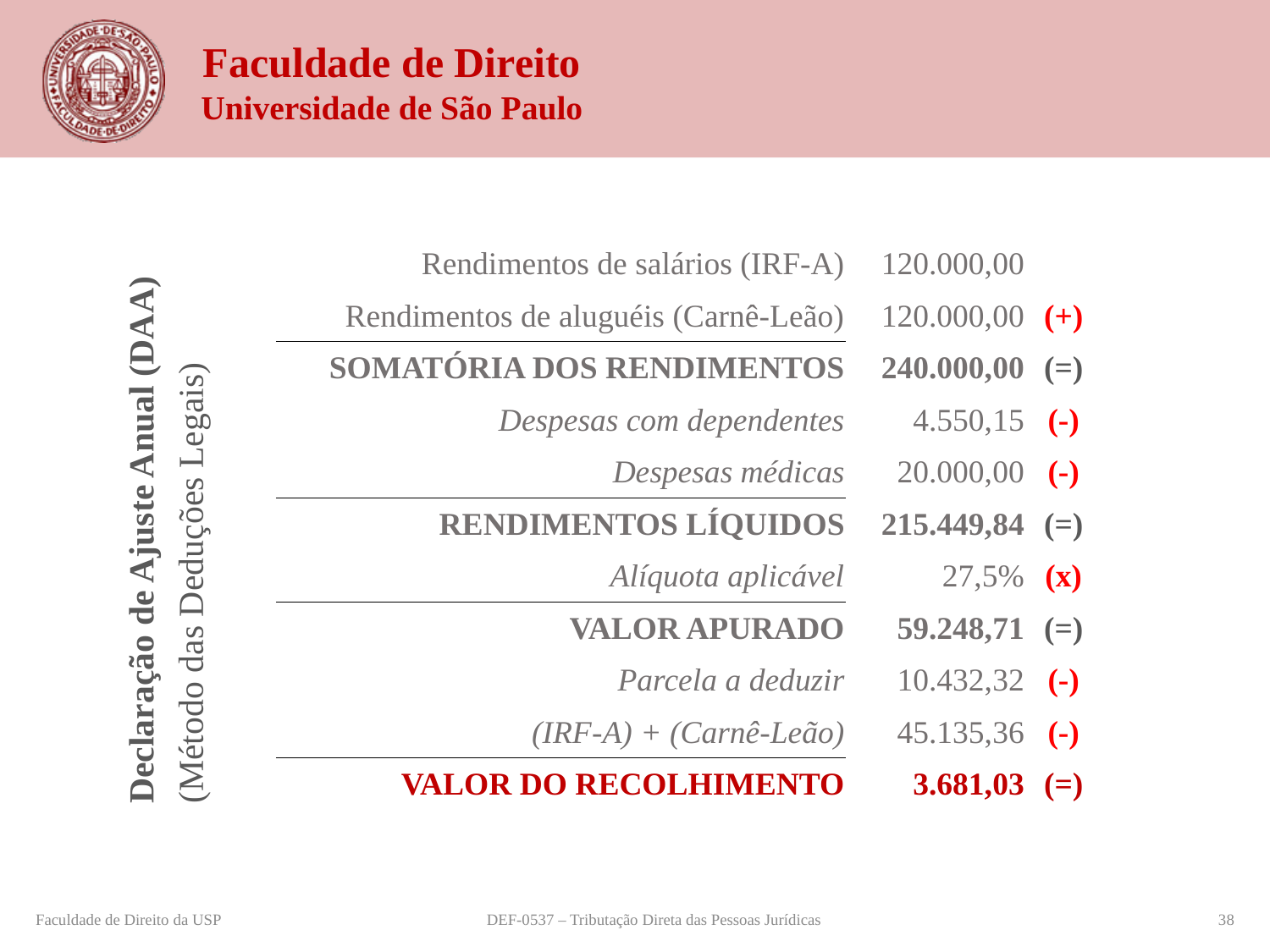

| Rendimentos de salários (IRF-A) | 120.000,00 |  |
| --- | --- | --- |
| Rendimentos de aluguéis (Carnê-Leão) | 120.000,00 | (+) |
| SOMATÓRIA DOS RENDIMENTOS | 240.000,00 | (=) |
| Despesas com dependentes | 4.550,15 | (-) |
| Despesas médicas | 20.000,00 | (-) |
| RENDIMENTOS LÍQUIDOS | 215.449,84 | (=) |
| Alíquota aplicável | 27,5% | (x) |
| VALOR APURADO | 59.248,71 | (=) |
| Parcela a deduzir | 10.432,32 | (-) |
| (IRF-A) + (Carnê-Leão) | 45.135,36 | (-) |
| VALOR DO RECOLHIMENTO | 3.681,03 | (=) |
Declaração de Ajuste Anual (DAA)
(Método das Deduções Legais)
Faculdade de Direito da USP
DEF-0537 – Tributação Direta das Pessoas Jurídicas
38